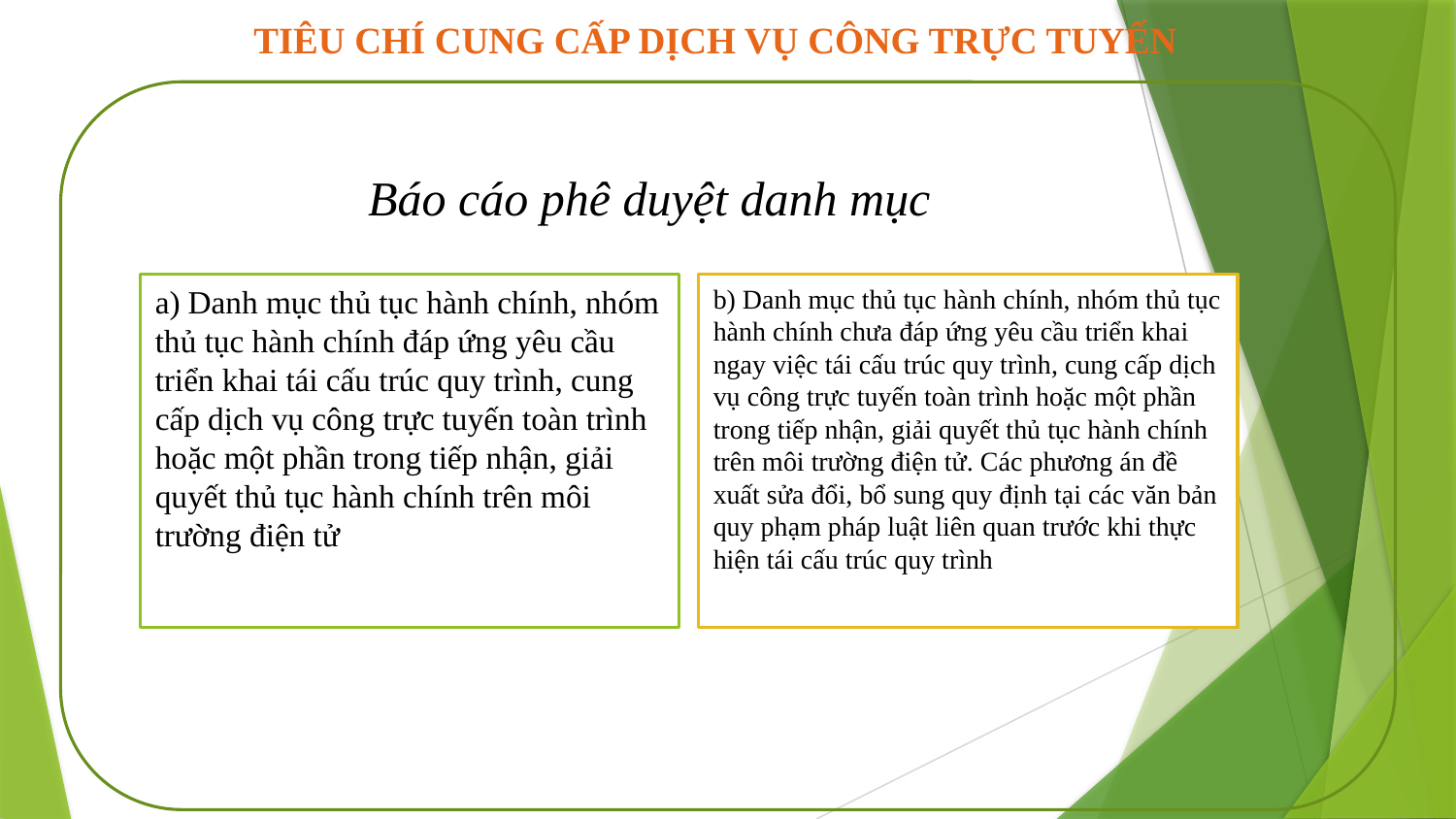

TIÊU CHÍ CUNG CẤP DỊCH VỤ CÔNG TRỰC TUYẾN

Báo cáo phê duyệt danh mục
a) Danh mục thủ tục hành chính, nhóm thủ tục hành chính đáp ứng yêu cầu triển khai tái cấu trúc quy trình, cung cấp dịch vụ công trực tuyến toàn trình hoặc một phần trong tiếp nhận, giải quyết thủ tục hành chính trên môi trường điện tử
b) Danh mục thủ tục hành chính, nhóm thủ tục hành chính chưa đáp ứng yêu cầu triển khai ngay việc tái cấu trúc quy trình, cung cấp dịch vụ công trực tuyến toàn trình hoặc một phần trong tiếp nhận, giải quyết thủ tục hành chính trên môi trường điện tử. Các phương án đề xuất sửa đổi, bổ sung quy định tại các văn bản quy phạm pháp luật liên quan trước khi thực hiện tái cấu trúc quy trình